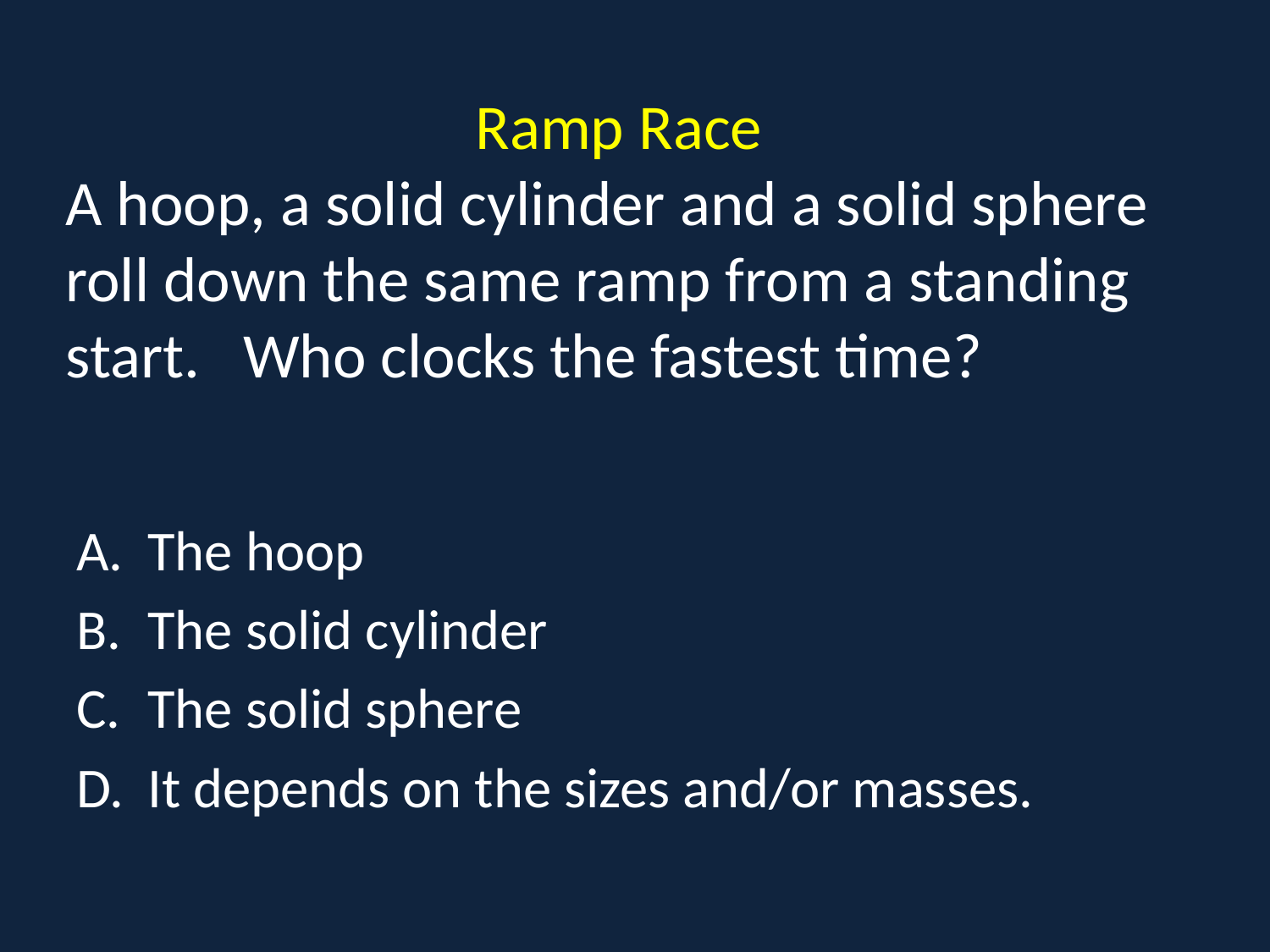

# Ramp Race A hoop, a solid cylinder and a solid sphere roll down the same ramp from a standing start.   Who clocks the fastest time?
The hoop
The solid cylinder
The solid sphere
It depends on the sizes and/or masses.